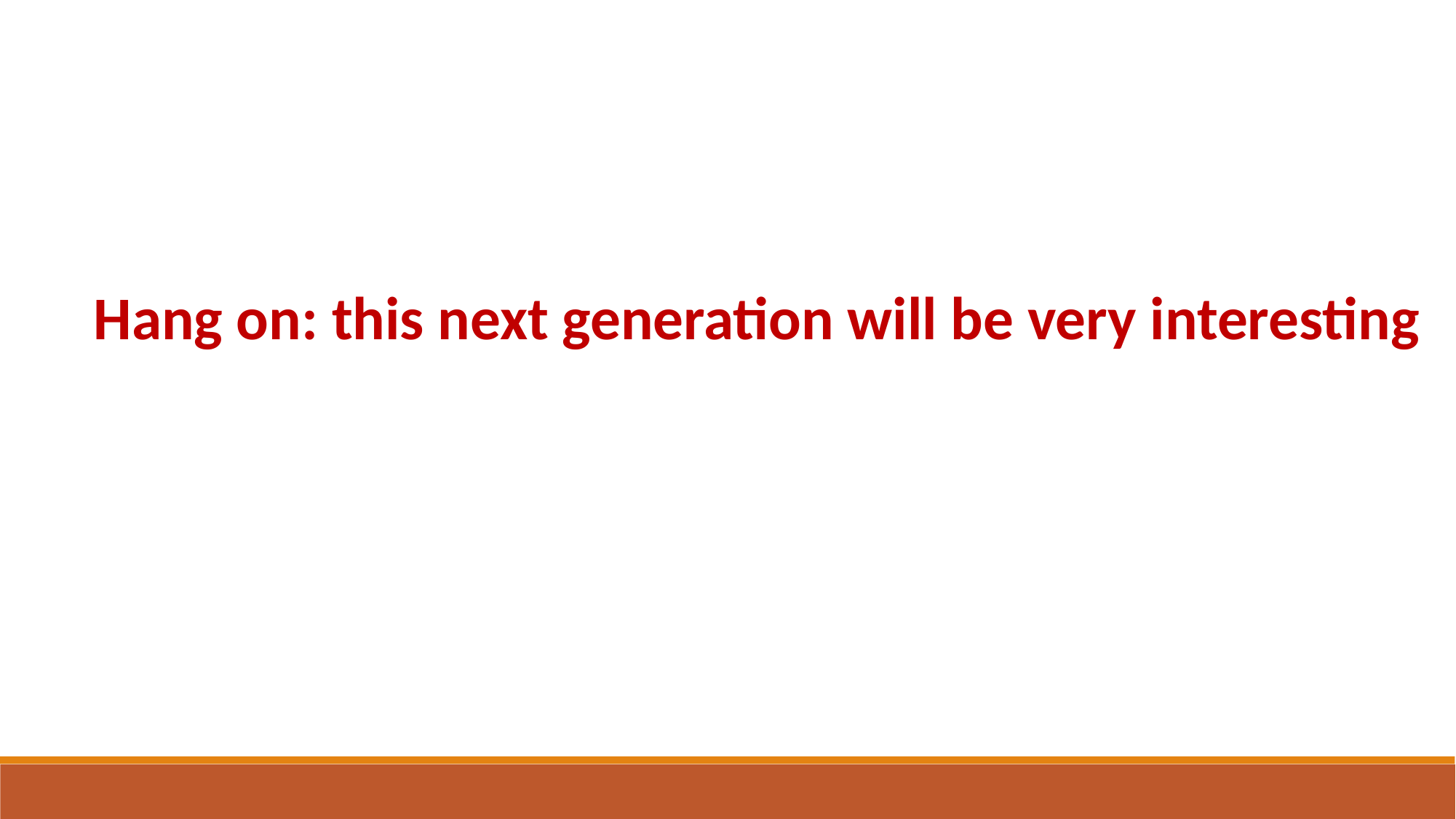

Hang on: this next generation will be very interesting